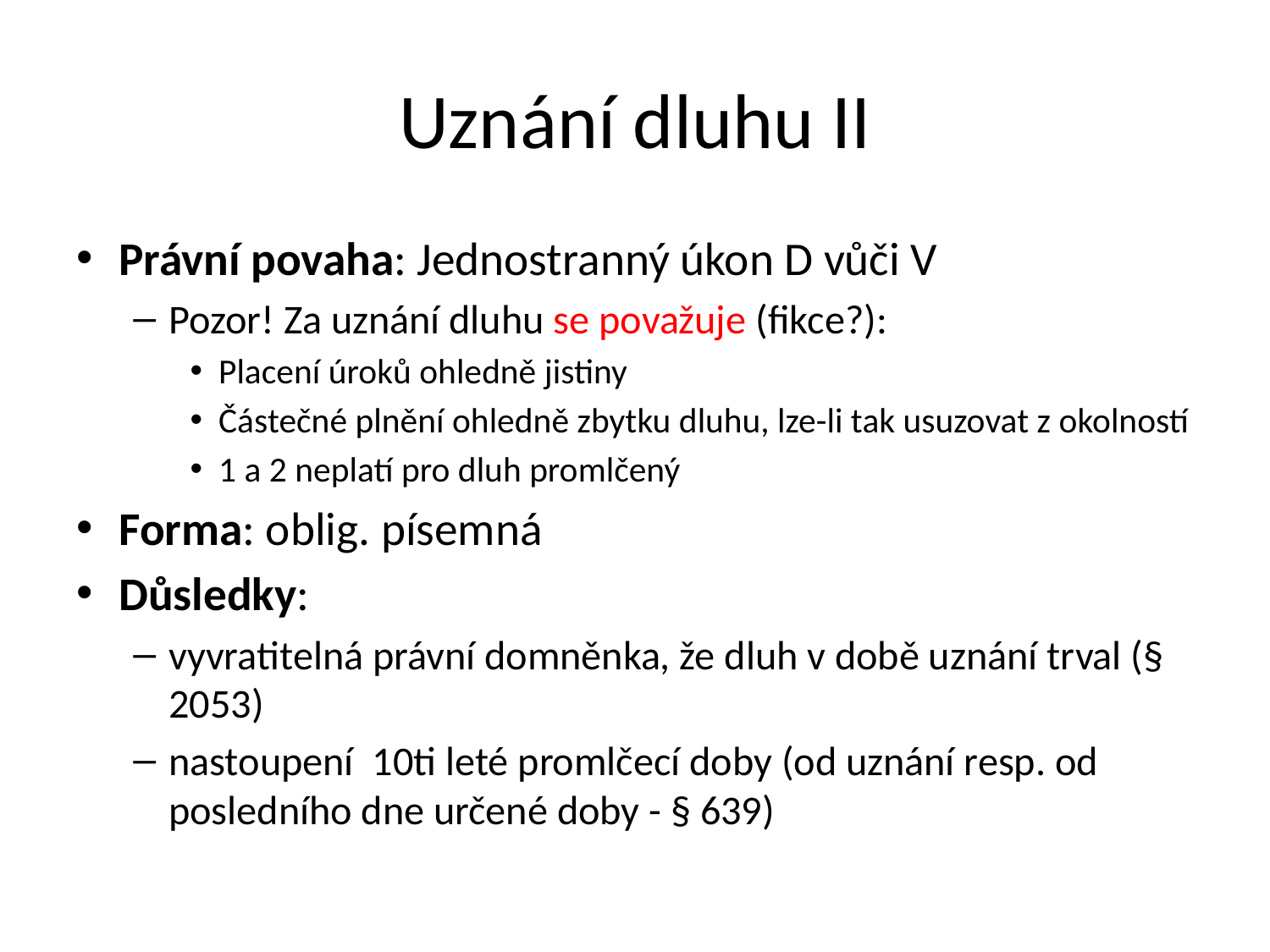

# Uznání dluhu II
Právní povaha: Jednostranný úkon D vůči V
Pozor! Za uznání dluhu se považuje (fikce?):
Placení úroků ohledně jistiny
Částečné plnění ohledně zbytku dluhu, lze-li tak usuzovat z okolností
1 a 2 neplatí pro dluh promlčený
Forma: oblig. písemná
Důsledky:
vyvratitelná právní domněnka, že dluh v době uznání trval (§ 2053)
nastoupení  10ti leté promlčecí doby (od uznání resp. od posledního dne určené doby - § 639)